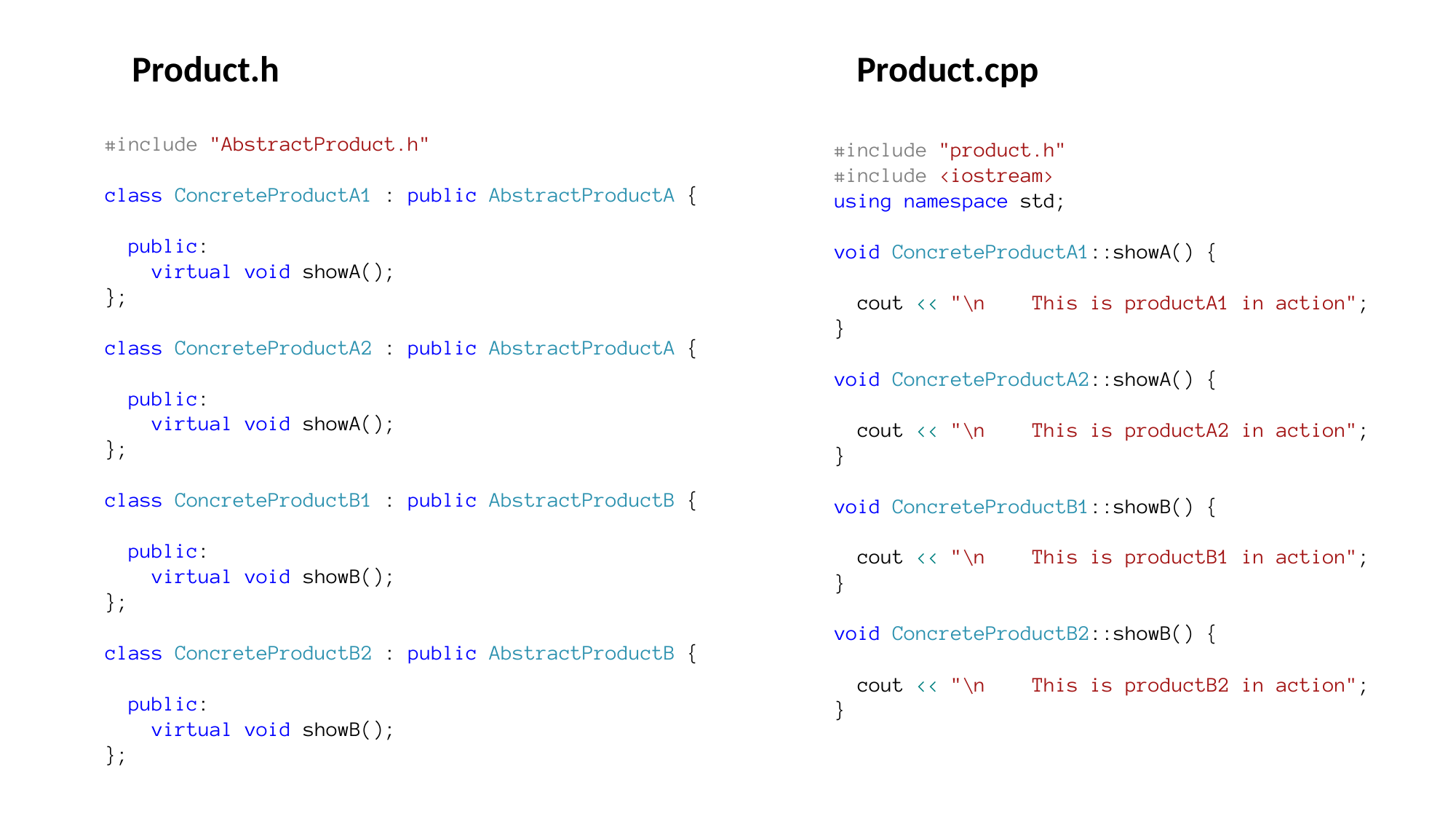

Product.cpp
Product.h
#include "AbstractProduct.h"

class ConcreteProductA1 : public AbstractProductA {

  public:
    virtual void showA();
};

class ConcreteProductA2 : public AbstractProductA {

  public:
    virtual void showA();
};

class ConcreteProductB1 : public AbstractProductB {

  public:
    virtual void showB();
};

class ConcreteProductB2 : public AbstractProductB {

  public:
    virtual void showB();
};
#include "product.h"
#include <iostream>
using namespace std;

void ConcreteProductA1::showA() {

  cout << "\n    This is productA1 in action";
}

void ConcreteProductA2::showA() {

  cout << "\n    This is productA2 in action";
}

void ConcreteProductB1::showB() {

  cout << "\n    This is productB1 in action";
}

void ConcreteProductB2::showB() {

  cout << "\n    This is productB2 in action";
}